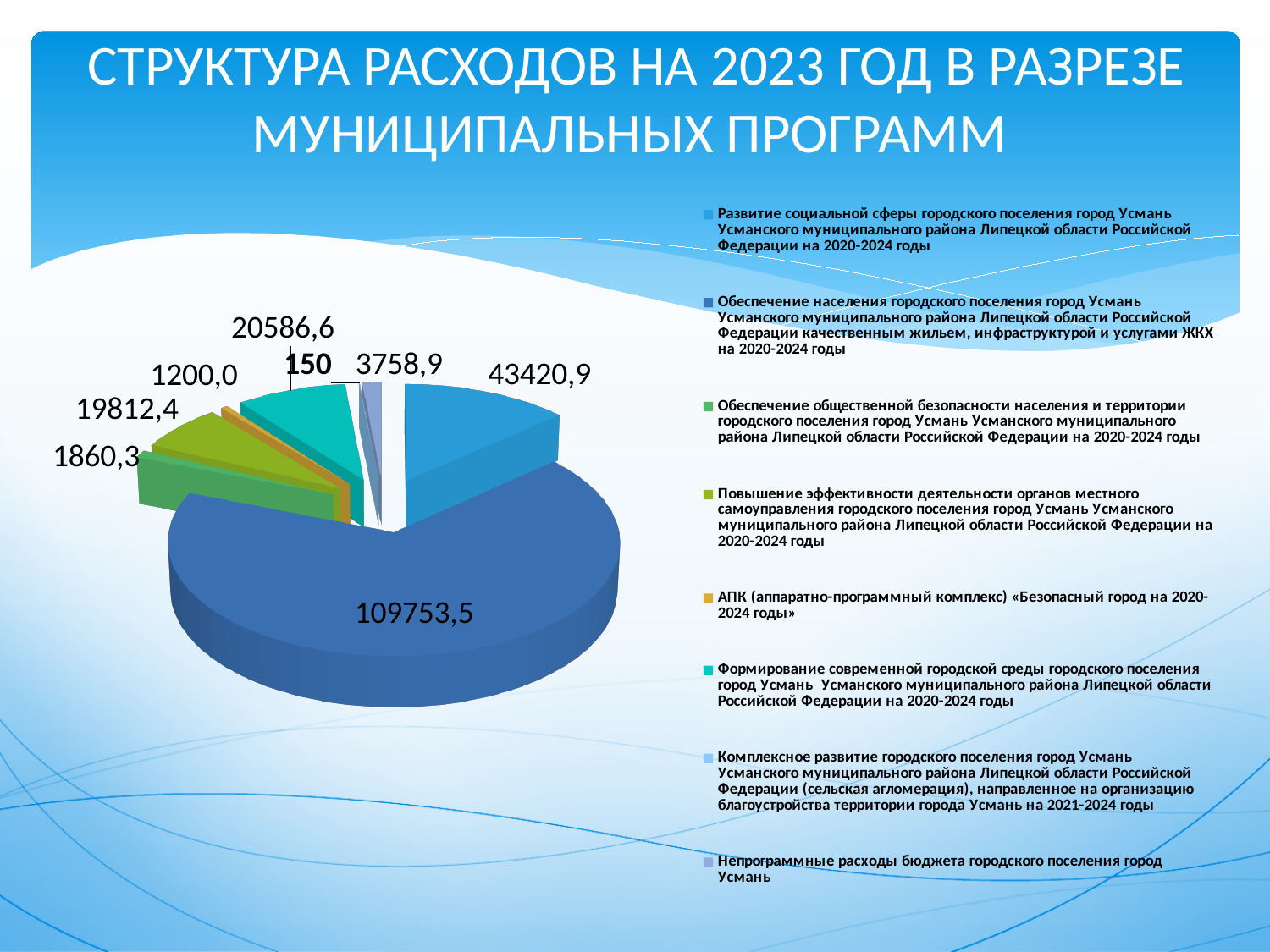

# СТРУКТУРА РАСХОДОВ НА 2023 ГОД В РАЗРЕЗЕ МУНИЦИПАЛЬНЫХ ПРОГРАММ

[unsupported chart]